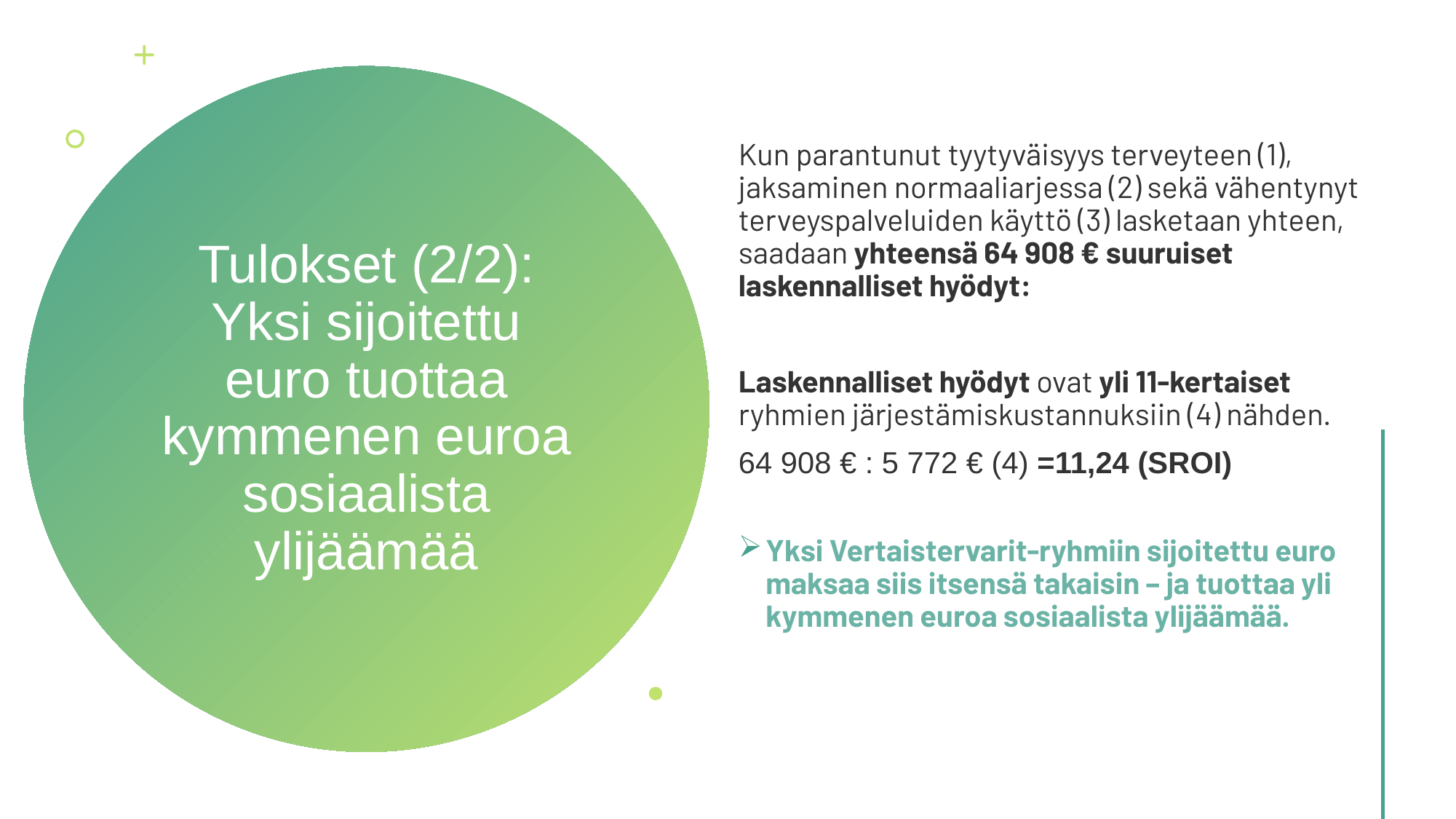

Kun parantunut tyytyväisyys terveyteen (1), jaksaminen normaaliarjessa (2) sekä vähentynyt terveyspalveluiden käyttö (3) lasketaan yhteen, saadaan yhteensä 64 908 € suuruiset laskennalliset hyödyt:

Laskennalliset hyödyt ovat yli 11-kertaiset ryhmien järjestämiskustannuksiin (4) nähden.
64 908 € : 5 772 € (4) =11,24 (SROI)

Yksi Vertaistervarit-ryhmiin sijoitettu euro maksaa siis itsensä takaisin – ja tuottaa yli kymmenen euroa sosiaalista ylijäämää.

# Tulokset (2/2): Yksi sijoitettu euro tuottaa kymmenen euroa sosiaalista ylijäämää